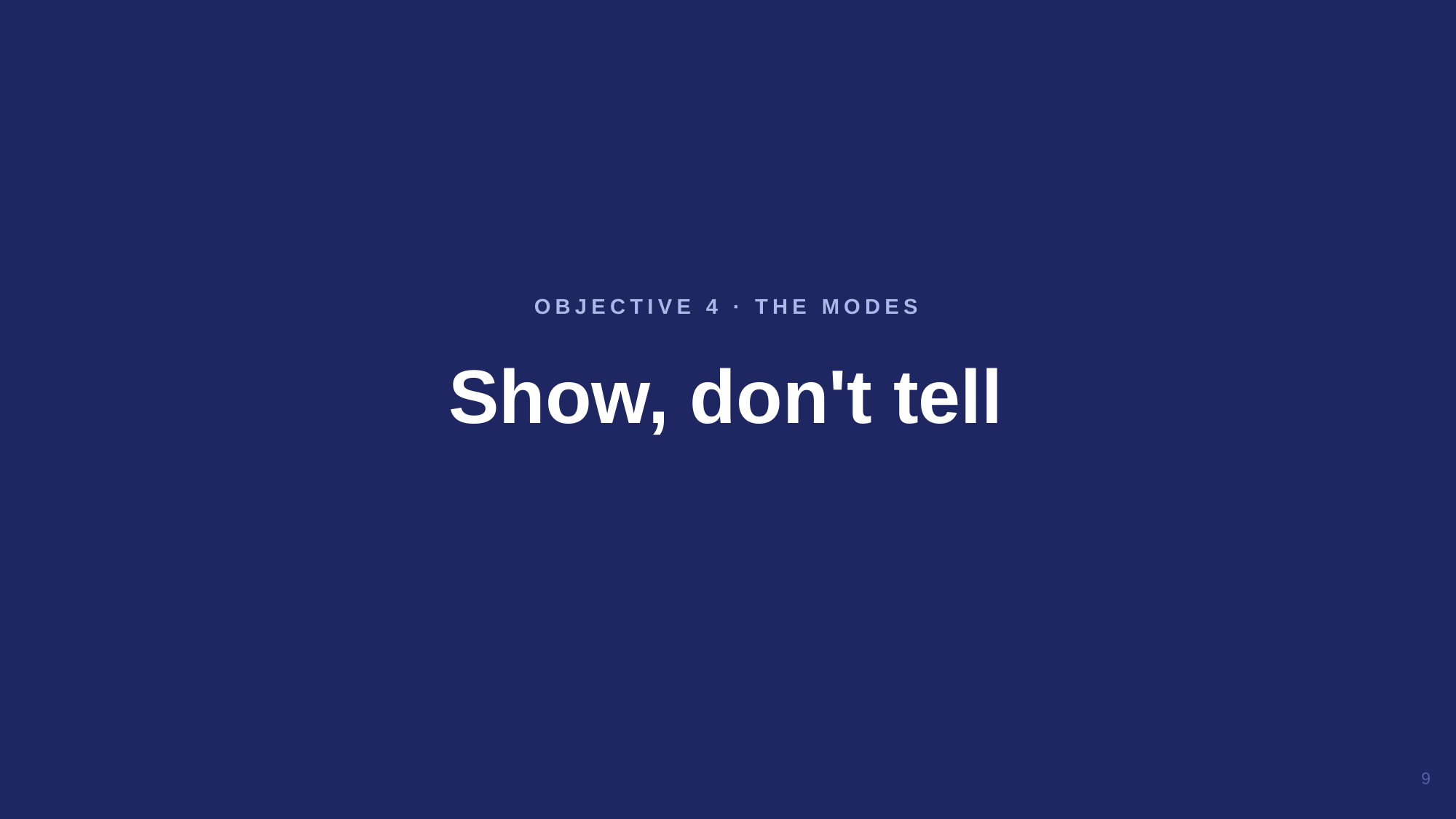

Show, don't tell
OBJECTIVE 4 · THE MODES
9